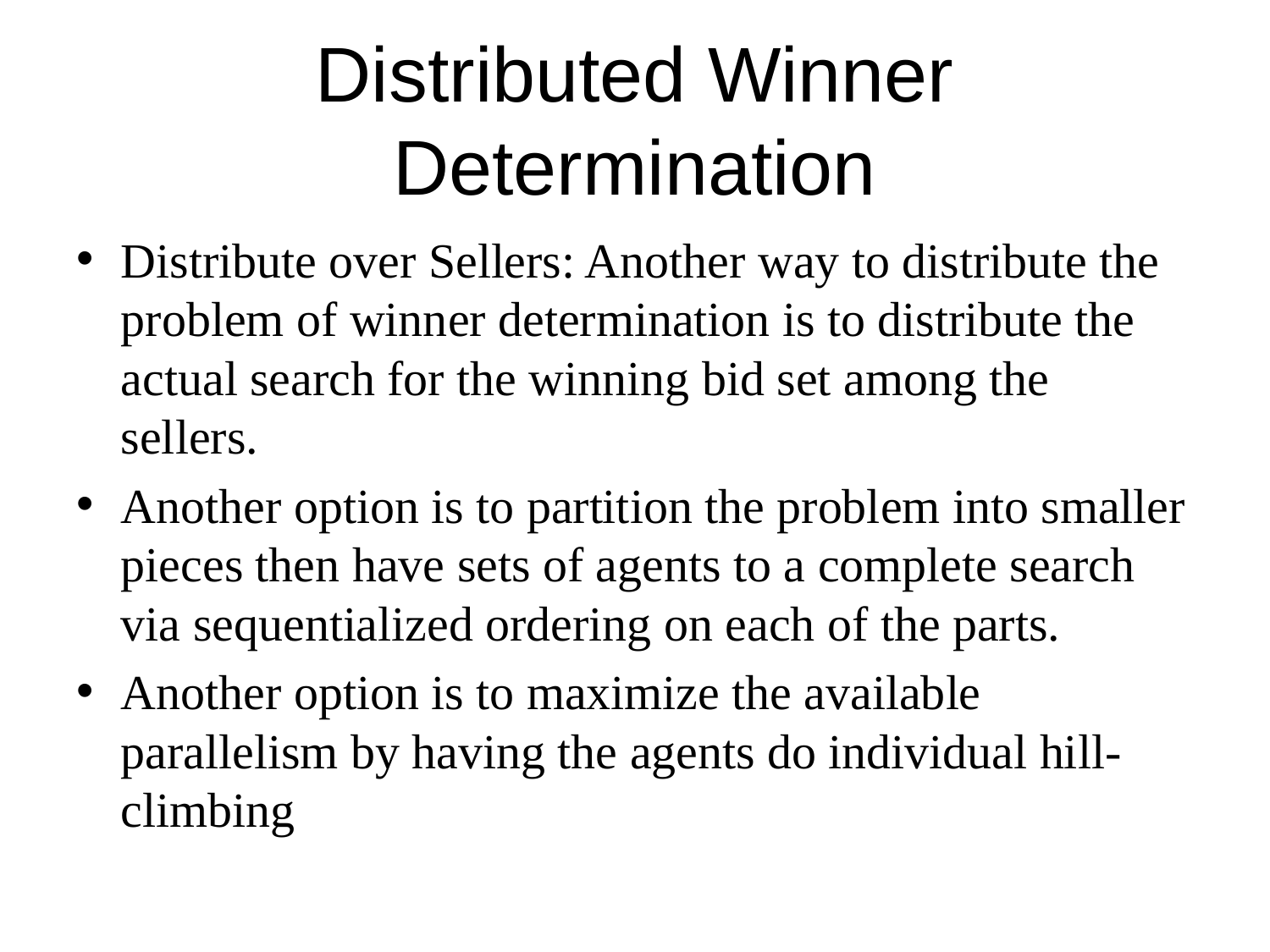

# Distributed Winner Determination
Distribute over Sellers: Another way to distribute the problem of winner determination is to distribute the actual search for the winning bid set among the sellers.
Another option is to partition the problem into smaller pieces then have sets of agents to a complete search via sequentialized ordering on each of the parts.
Another option is to maximize the available parallelism by having the agents do individual hill-climbing